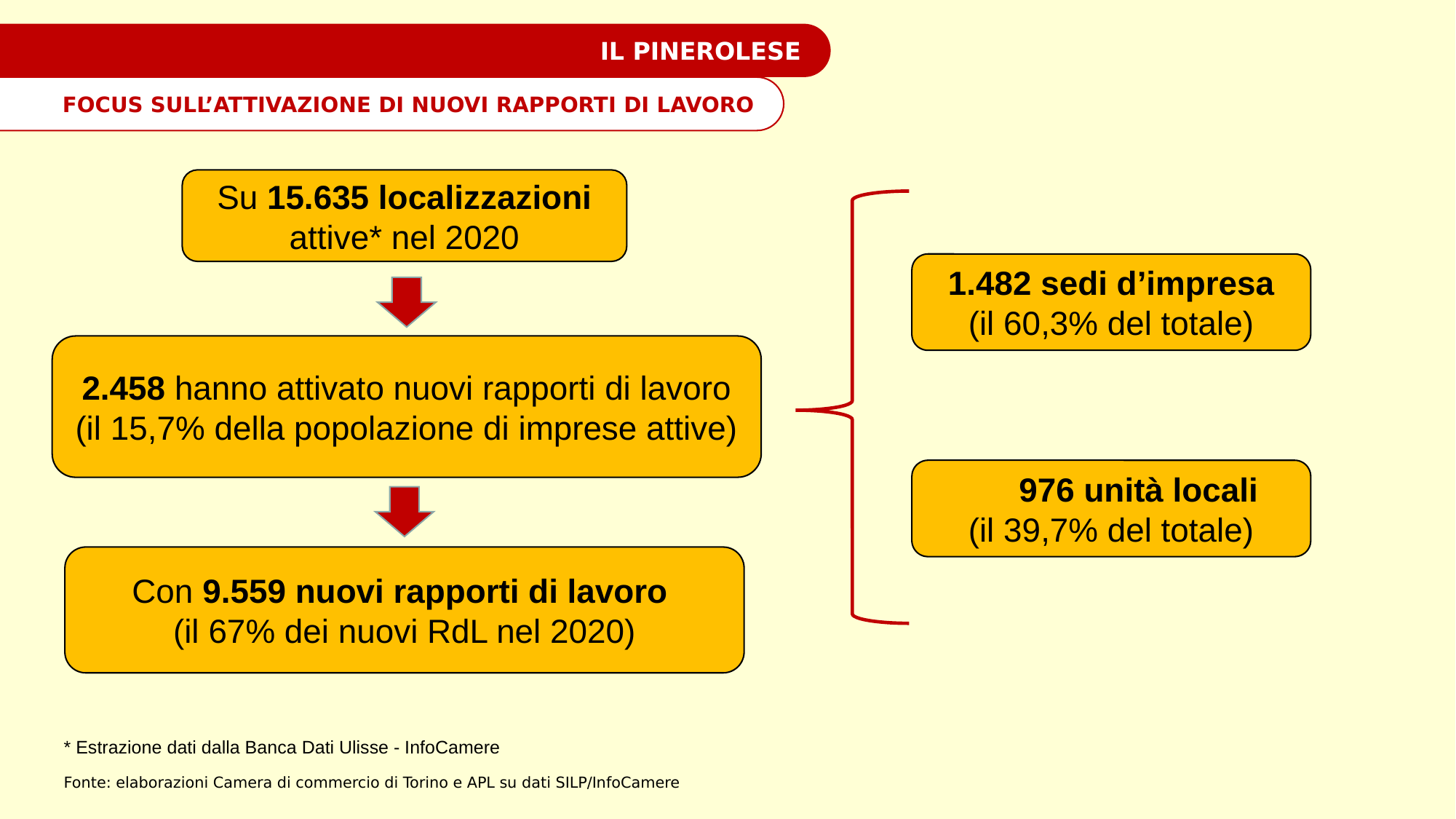

IL PINEROLESE
FOCUS SULL’ATTIVAZIONE DI NUOVI RAPPORTI DI LAVORO
Su 15.635 localizzazioni attive* nel 2020

1.482 sedi d’impresa
(il 60,3% del totale)

2.458 hanno attivato nuovi rapporti di lavoro
(il 15,7% della popolazione di imprese attive)
976 unità locali
(il 39,7% del totale)

Con 9.559 nuovi rapporti di lavoro
(il 67% dei nuovi RdL nel 2020)
* Estrazione dati dalla Banca Dati Ulisse - InfoCamere
Fonte: elaborazioni Camera di commercio di Torino e APL su dati SILP/InfoCamere